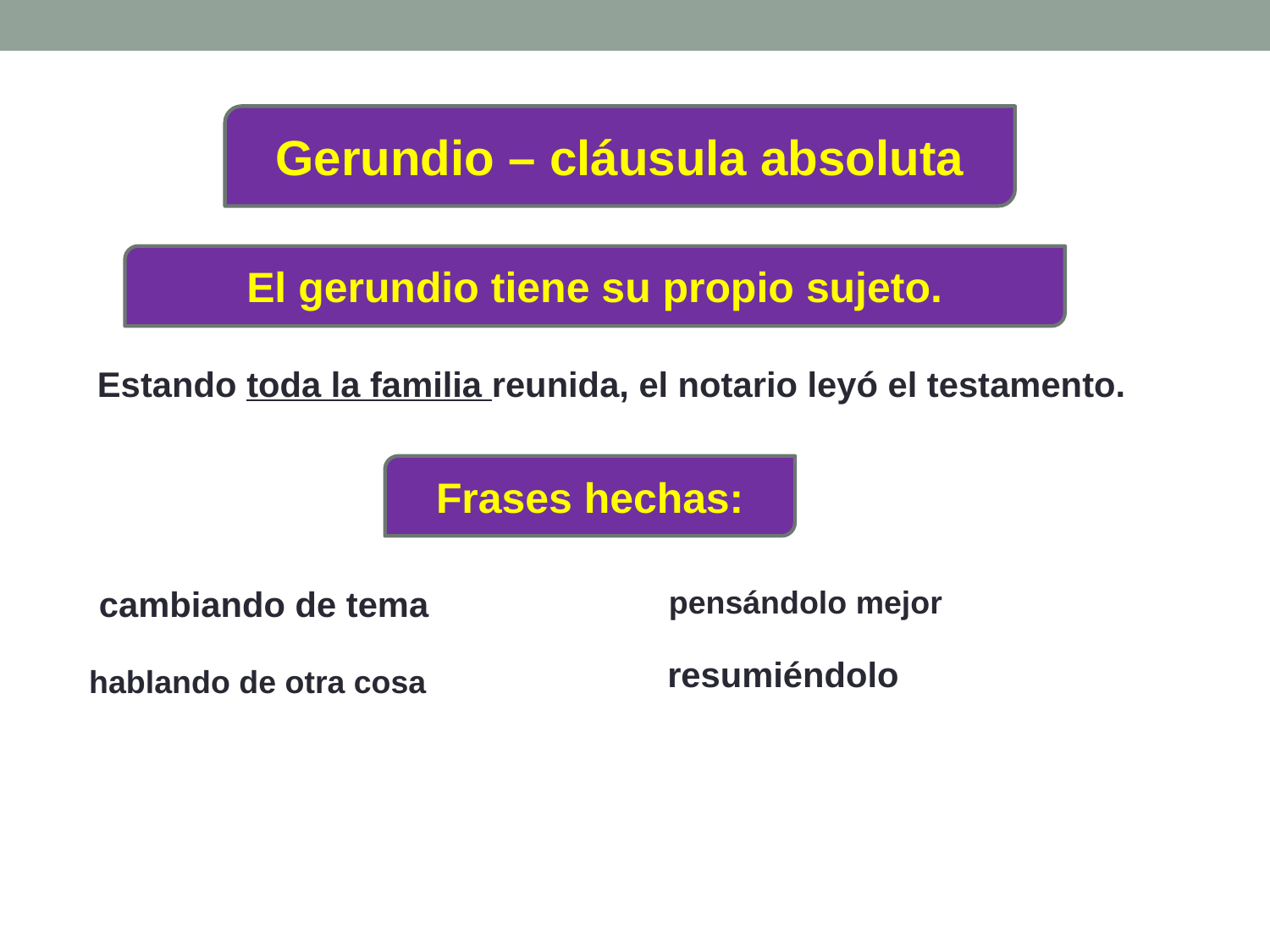

Gerundio – cláusula absoluta
El gerundio tiene su propio sujeto.
Estando toda la familia reunida, el notario leyó el testamento.
Frases hechas:
cambiando de tema
pensándolo mejor
resumiéndolo
hablando de otra cosa